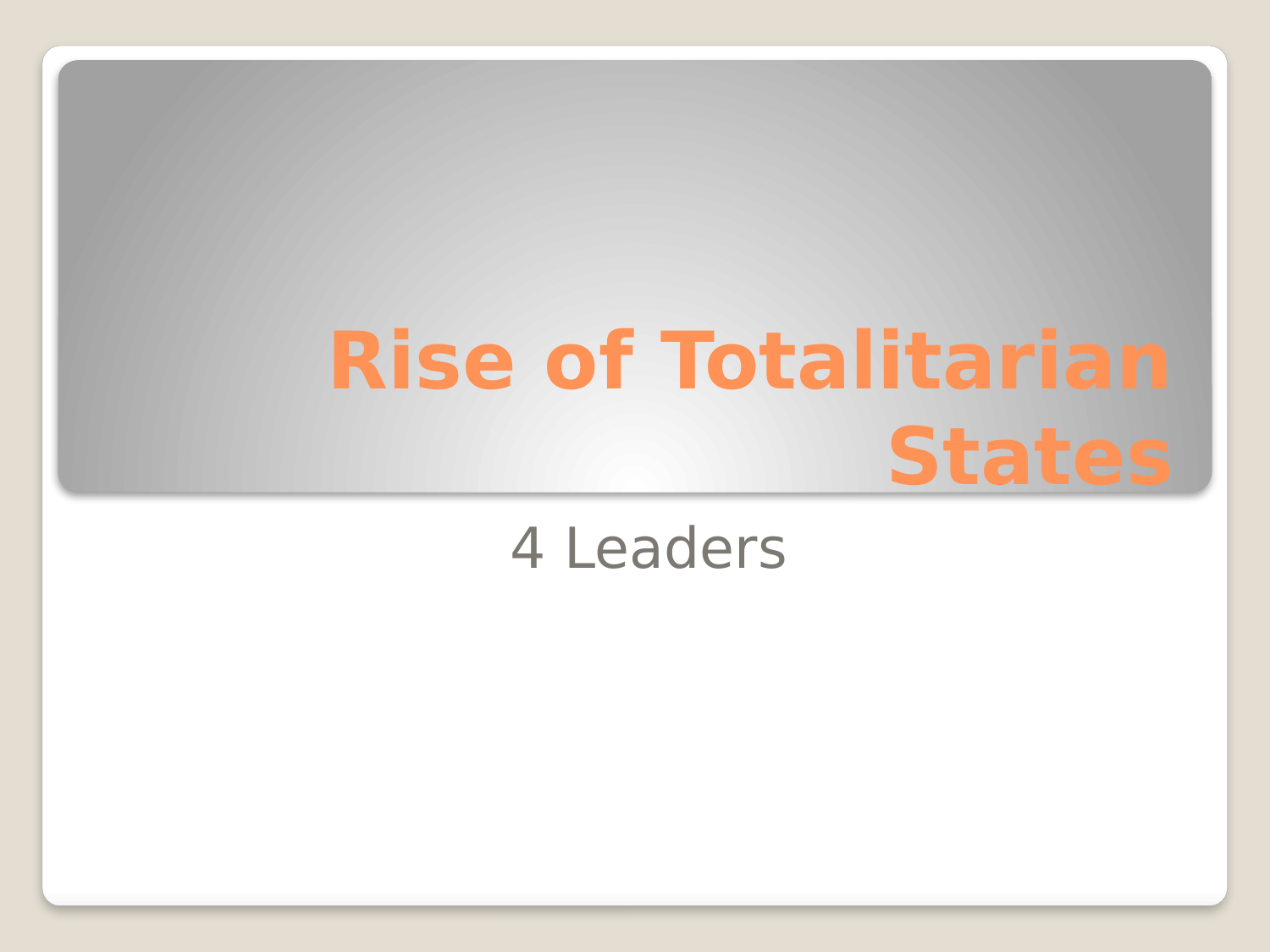

# Rise of Totalitarian States
4 Leaders